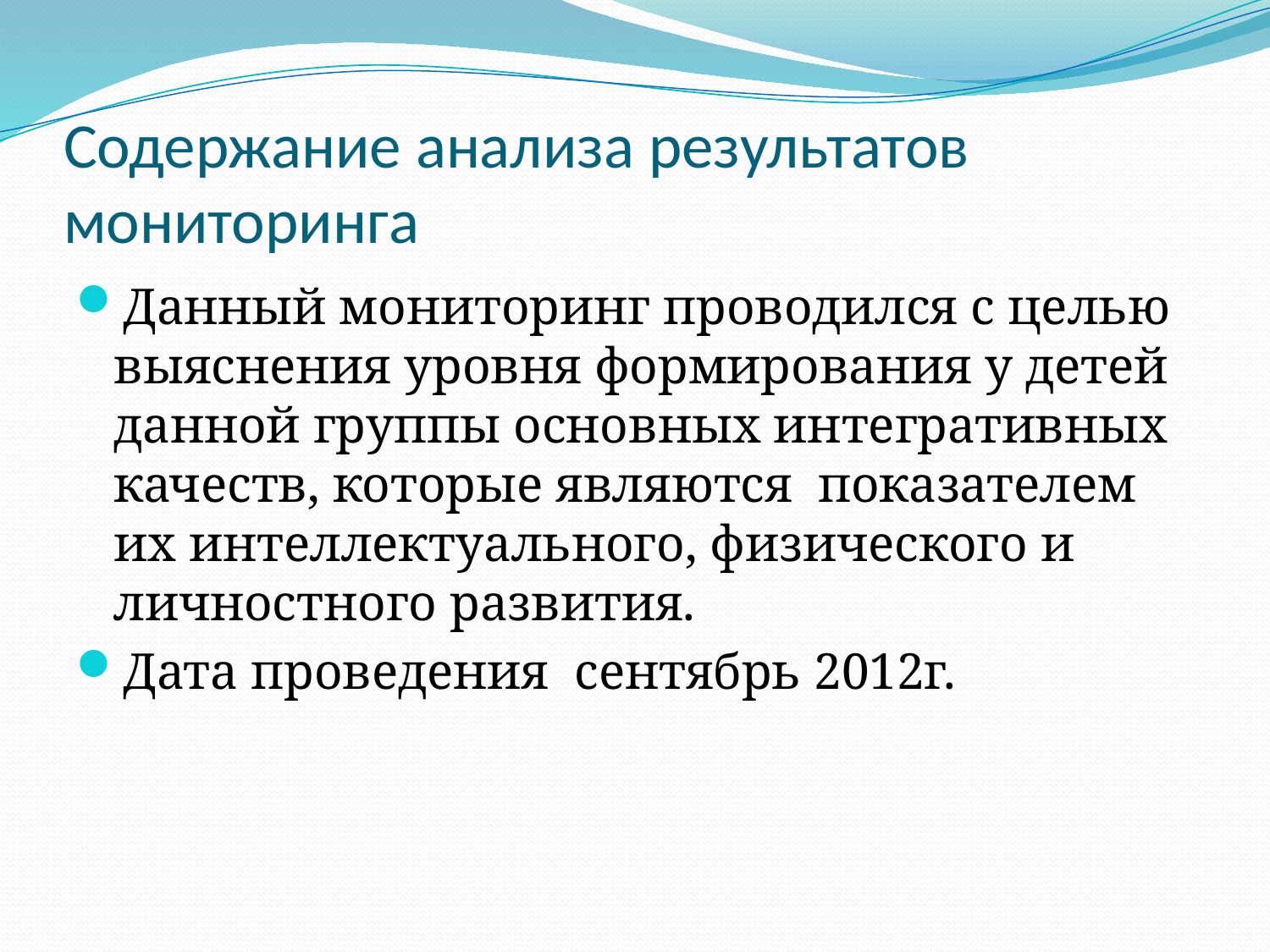

# Содержание анализа результатов мониторинга
Данный мониторинг проводился с целью выяснения уровня формирования у детей данной группы основных интегративных качеств, которые являются  показателем их интеллектуального, физического и личностного развития.
Дата проведения  сентябрь 2012г.